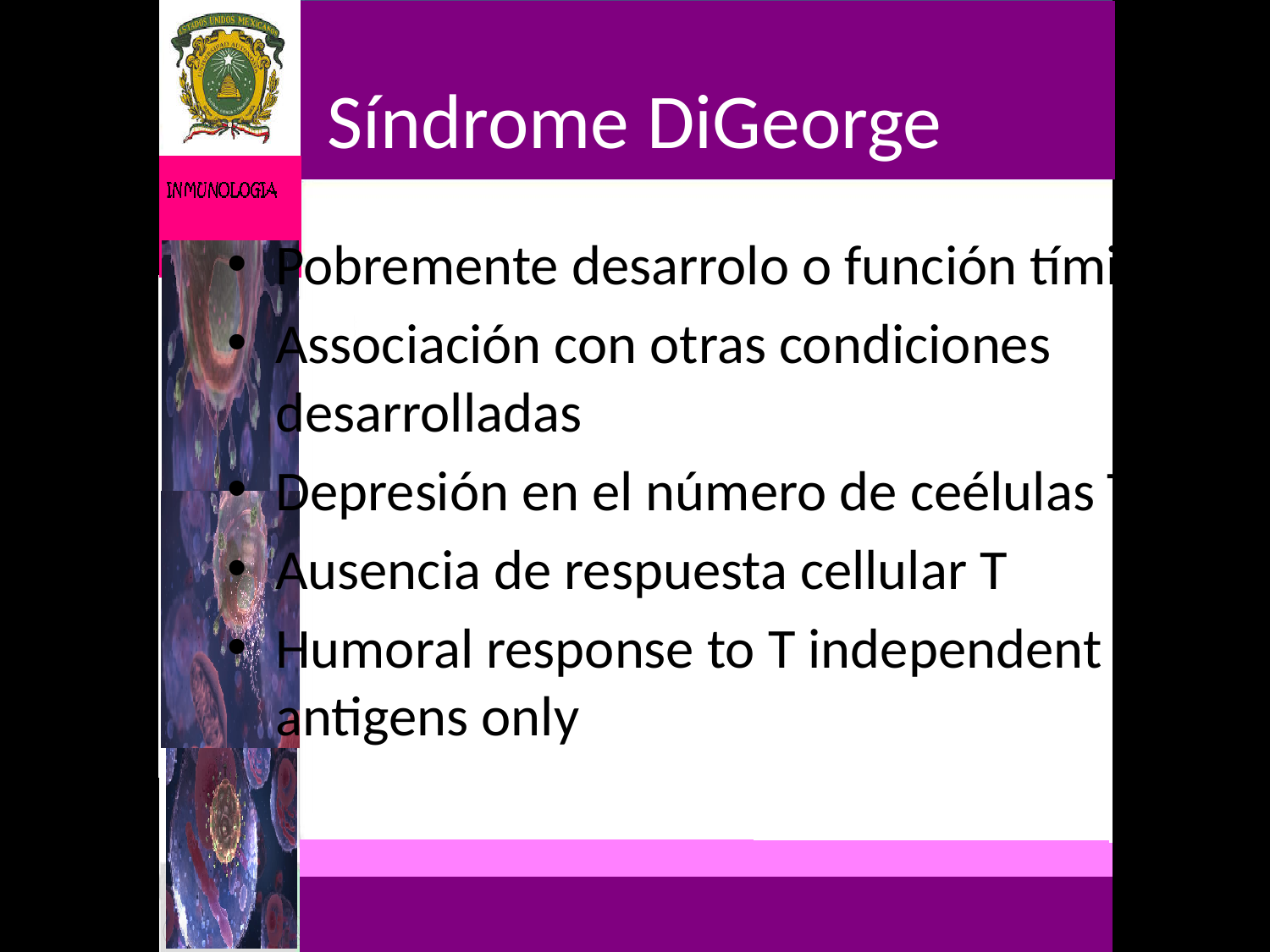

# Síndrome DiGeorge
Pobremente desarrolo o función tímica
Associación con otras condiciones  desarrolladas
Depresión en el número de ceélulas T
Ausencia de respuesta cellular T
Humoral response to T independent antigens only